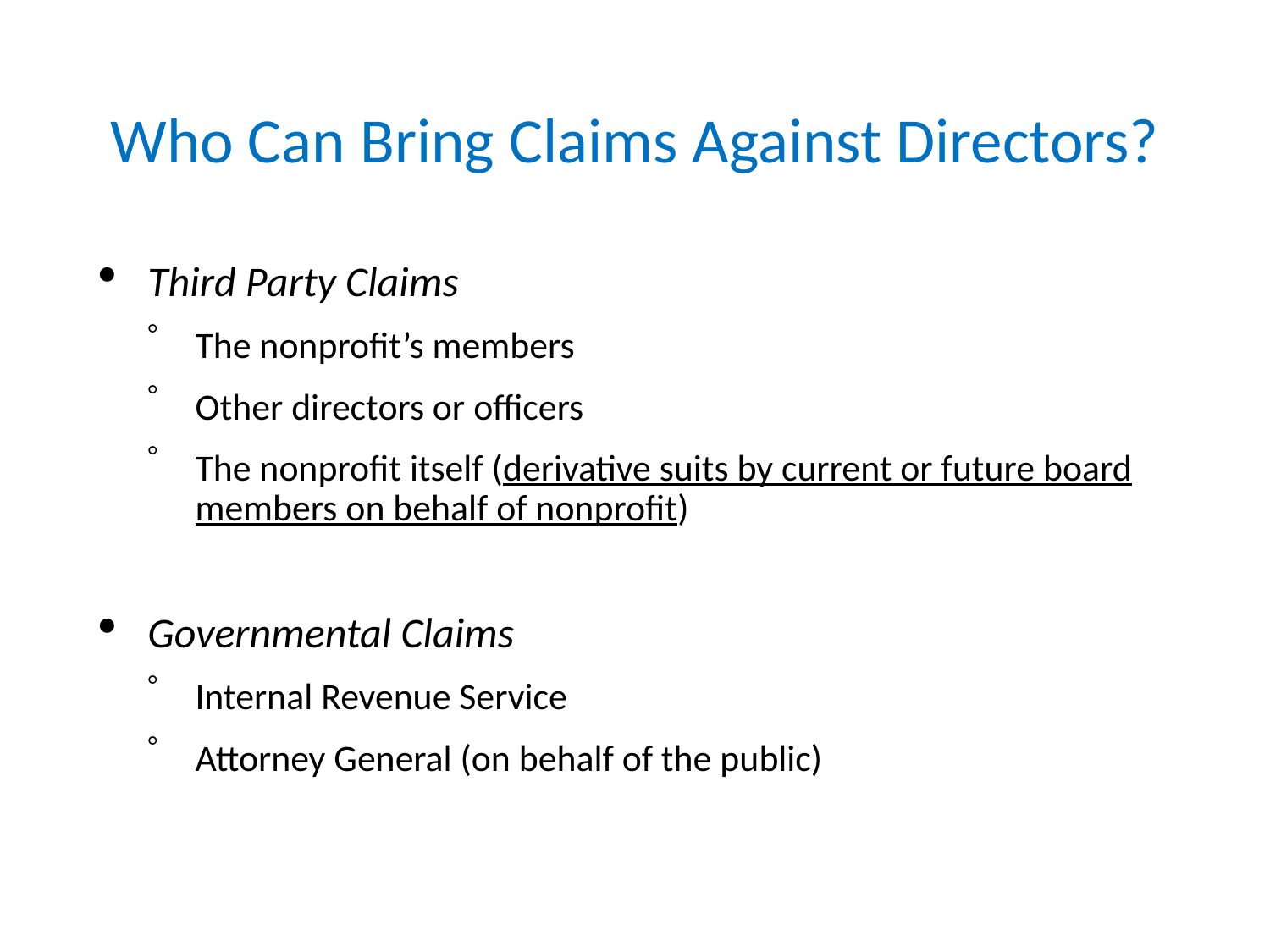

# Who Can Bring Claims Against Directors?
Third Party Claims
The nonprofit’s members
Other directors or officers
The nonprofit itself (derivative suits by current or future board members on behalf of nonprofit)

Governmental Claims
Internal Revenue Service
Attorney General (on behalf of the public)